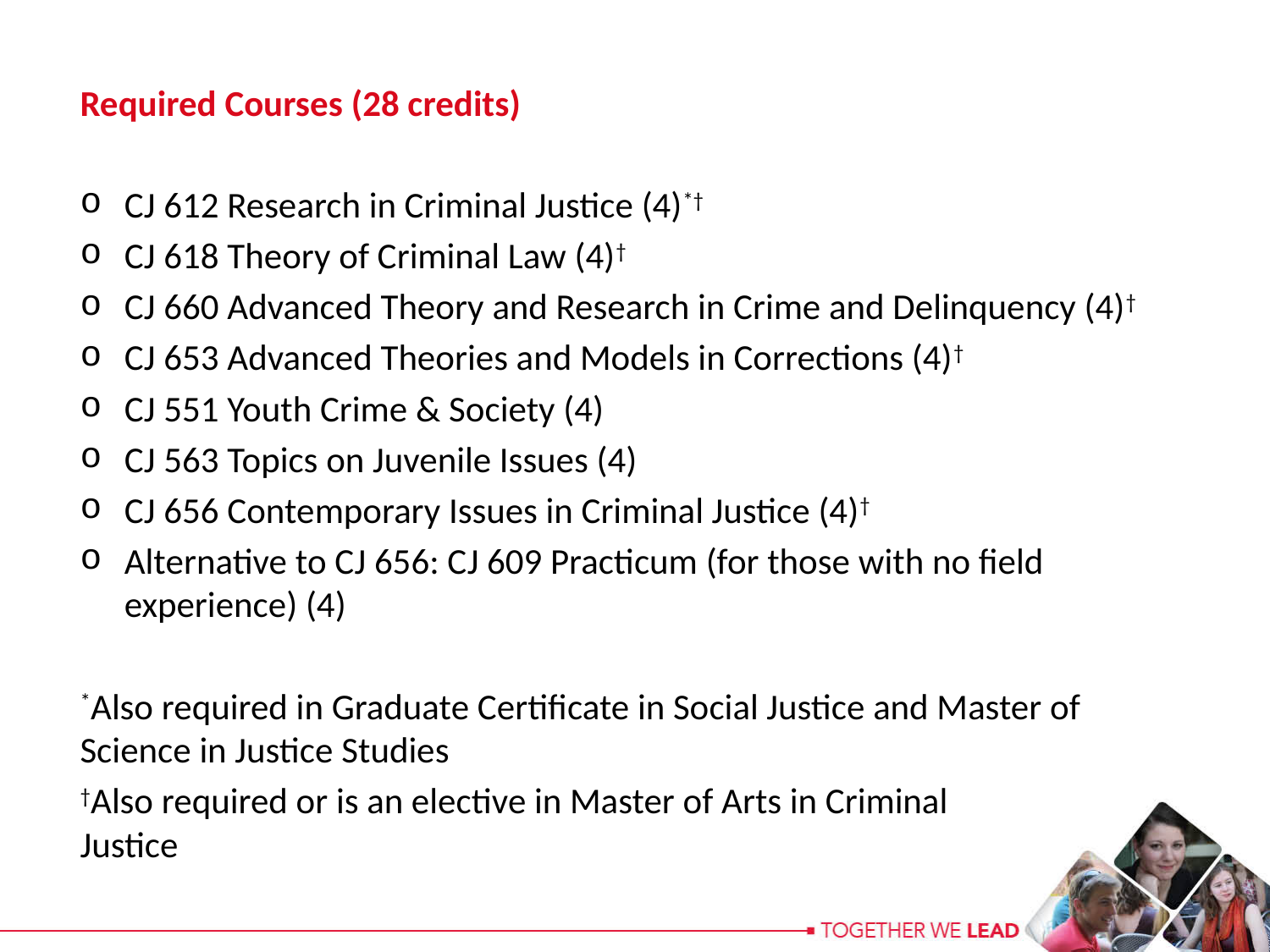

Required Courses (28 credits)

CJ 612 Research in Criminal Justice (4)*†
CJ 618 Theory of Criminal Law (4)†
CJ 660 Advanced Theory and Research in Crime and Delinquency (4)†
CJ 653 Advanced Theories and Models in Corrections (4)†
CJ 551 Youth Crime & Society (4)
CJ 563 Topics on Juvenile Issues (4)
CJ 656 Contemporary Issues in Criminal Justice (4)†
Alternative to CJ 656: CJ 609 Practicum (for those with no field experience) (4)

*Also required in Graduate Certificate in Social Justice and Master of Science in Justice Studies
†Also required or is an elective in Master of Arts in Criminal
Justice